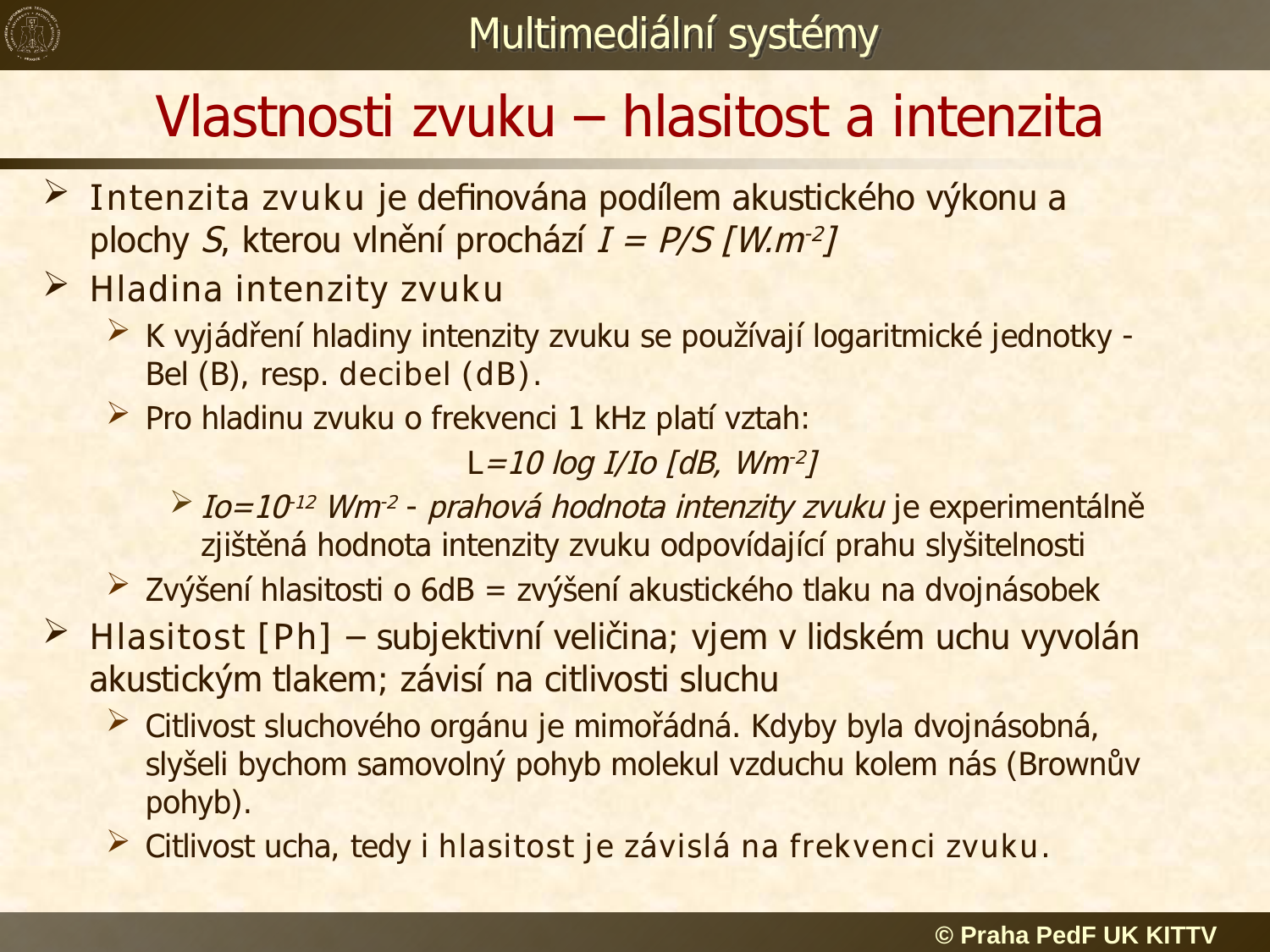

# Vlastnosti zvuku – hlasitost a intenzita
Intenzita zvuku je definována podílem akustického výkonu a plochy S, kterou vlnění prochází I = P/S [W.m-2]
Hladina intenzity zvuku
K vyjádření hladiny intenzity zvuku se používají logaritmické jednotky - Bel (B), resp. decibel (dB).
Pro hladinu zvuku o frekvenci 1 kHz platí vztah:
L=10 log I/Io [dB, Wm-2]
Io=10-12 Wm-2 - prahová hodnota intenzity zvuku je experimentálně zjištěná hodnota intenzity zvuku odpovídající prahu slyšitelnosti
Zvýšení hlasitosti o 6dB = zvýšení akustického tlaku na dvojnásobek
Hlasitost [Ph] – subjektivní veličina; vjem v lidském uchu vyvolán akustickým tlakem; závisí na citlivosti sluchu
Citlivost sluchového orgánu je mimořádná. Kdyby byla dvojnásobná, slyšeli bychom samovolný pohyb molekul vzduchu kolem nás (Brownův pohyb).
Citlivost ucha, tedy i hlasitost je závislá na frekvenci zvuku.